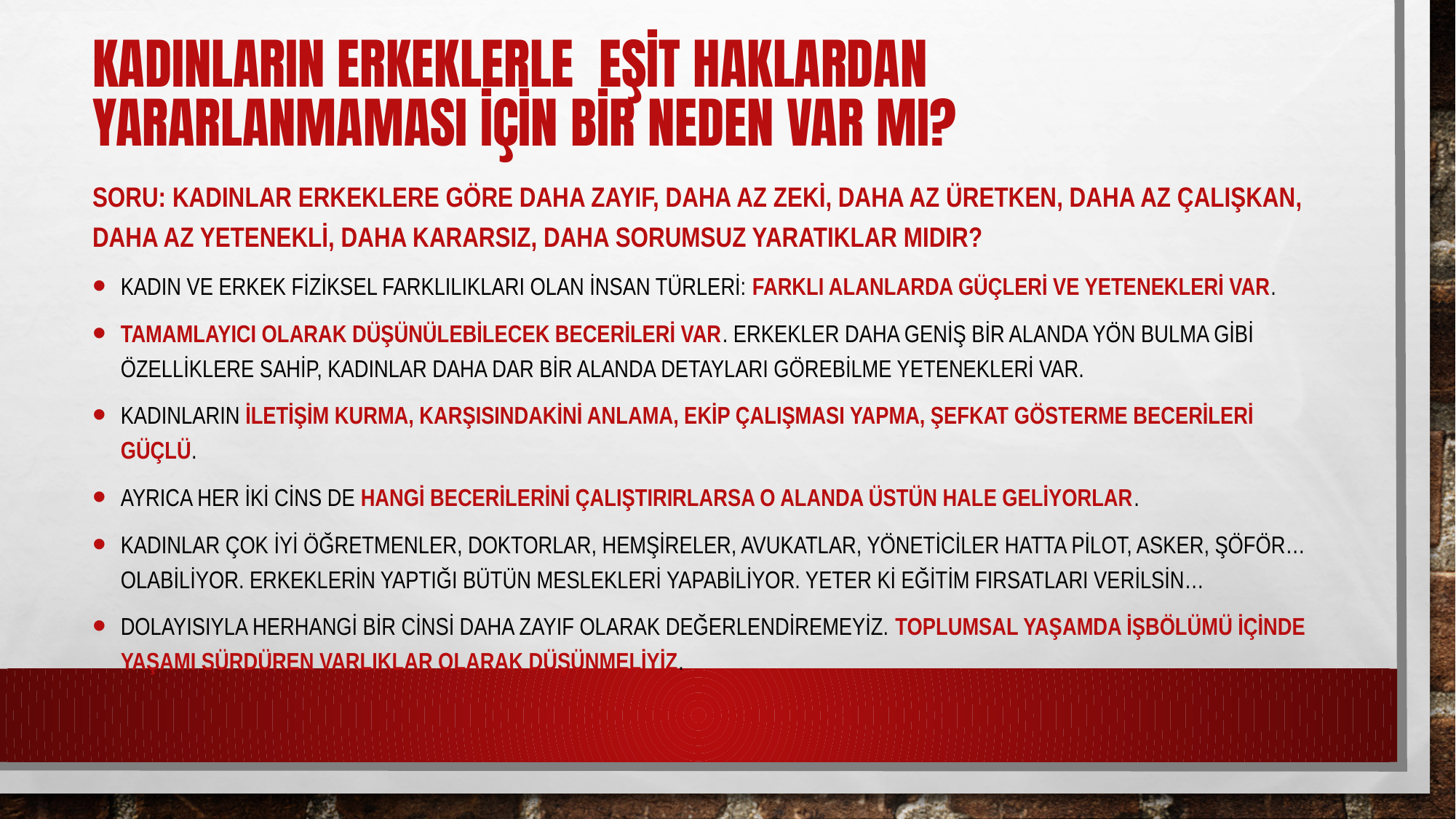

# Kadınların erkeklerle  eşit haklardan yararlanmaması için bir neden var mı?
SORU: Kadınlar erkeklere göre daha zayıf, daha az zeki, daha az üretken, daha az çalışkan, daha az yetenekli, daha kararsız, daha sorumsuz yaratıklar mıdır?
kadın ve erkek fiziksel farklılıkları olan insan türleri: Farklı alanlarda güçleri ve yetenekleri var.
Tamamlayıcı olarak düşünülebilecek becerileri var. Erkekler daha geniş bir alanda yön bulma gibi özelliklere sahip, kadınlar daha dar bir alanda detayları görebilme yetenekleri var.
Kadınların iletişim kurma, karşısındakini anlama, ekip çalışması yapma, şefkat gösterme becerileri güçlü.
Ayrıca her iki cins de hangi becerilerini çalıştırırlarsa o alanda üstün hale geliyorlar.
Kadınlar çok iyi öğretmenler, doktorlar, hemşireler, avukatlar, yöneticiler hatta pilot, asker, şöför… olabiliyor. Erkeklerin yaptığı bütün meslekleri yapabiliyor. Yeter ki eğitim fırsatları verilsin…
Dolayısıyla herhangi bir cinsi daha zayıf olarak değerlendiremeyiz. Toplumsal yaşamda işbölümü içinde yaşamı sürdüren varlıklar olarak düşünmeliyiz.